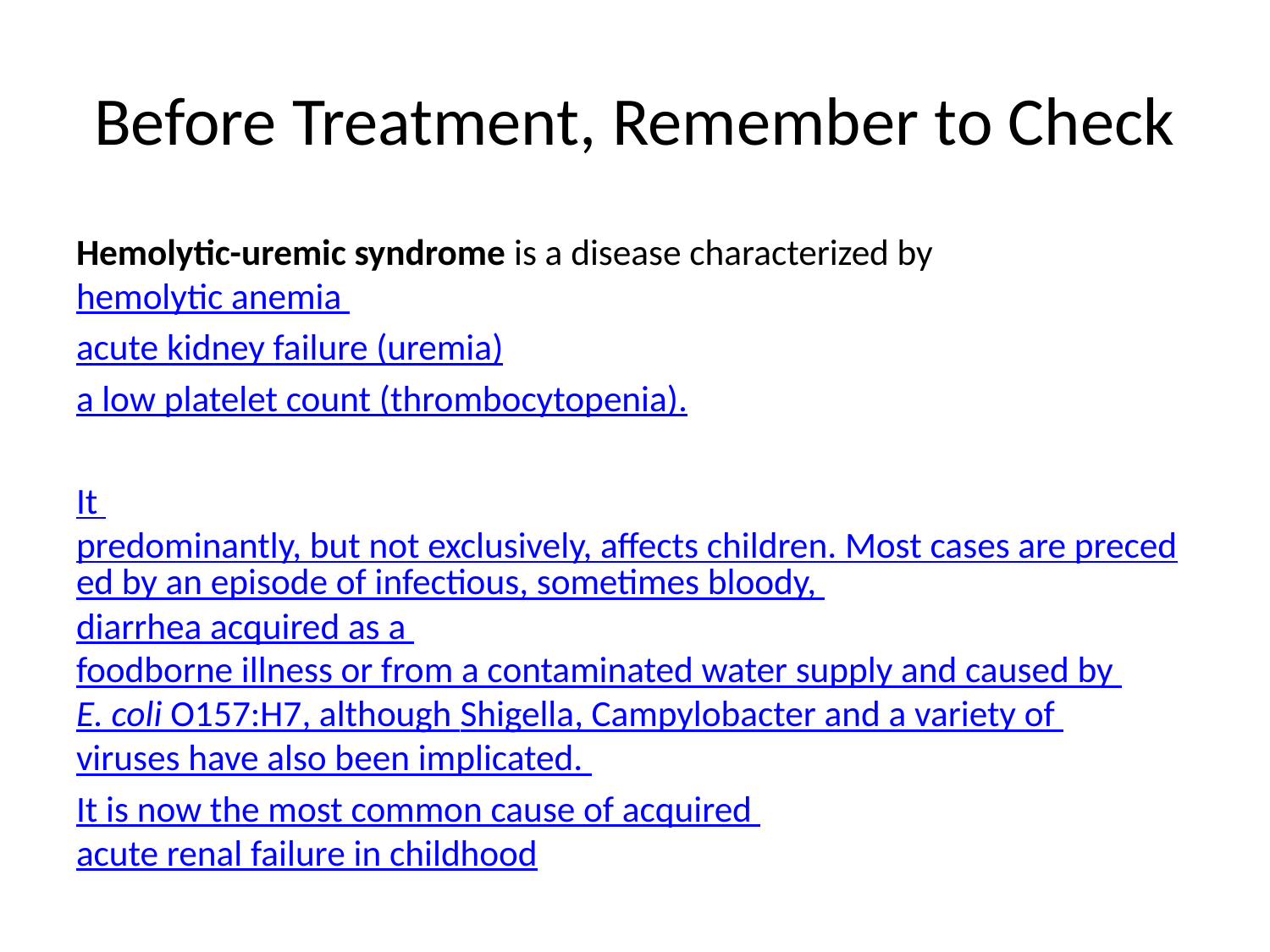

# Before Treatment, Remember to Check
Hemolytic-uremic syndrome is a disease characterized by hemolytic anemia
acute kidney failure (uremia)
a low platelet count (thrombocytopenia).

It predominantly, but not exclusively, affects children. Most cases are preceded by an episode of infectious, sometimes bloody, diarrhea acquired as a foodborne illness or from a contaminated water supply and caused by E. coli O157:H7, although Shigella, Campylobacter and a variety of viruses have also been implicated.
It is now the most common cause of acquired acute renal failure in childhood